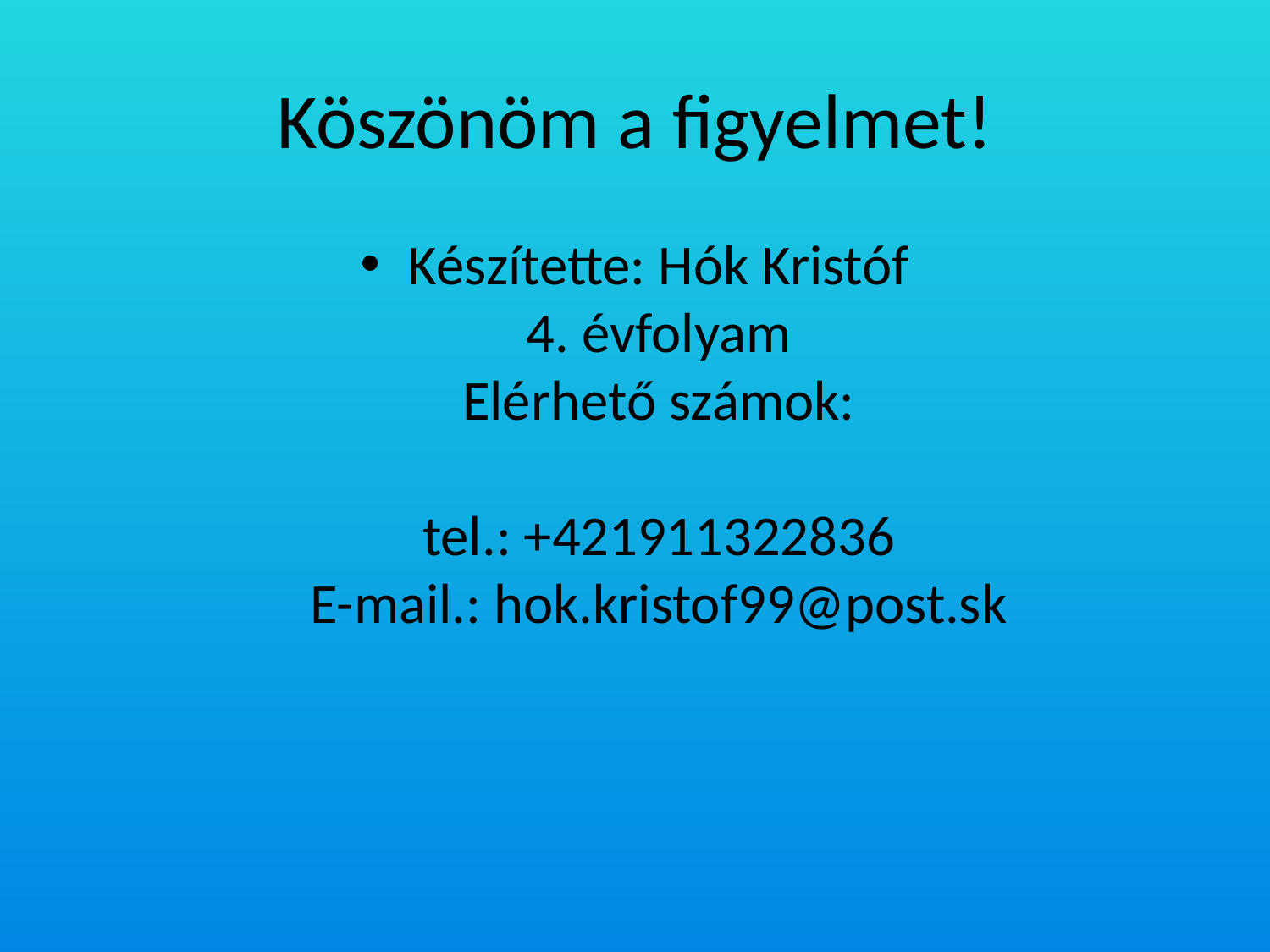

# Köszönöm a figyelmet!
Készítette: Hók Kristóf
4. évfolyam
Elérhető számok:
tel.: +421911322836
E-mail.: hok.kristof99@post.sk